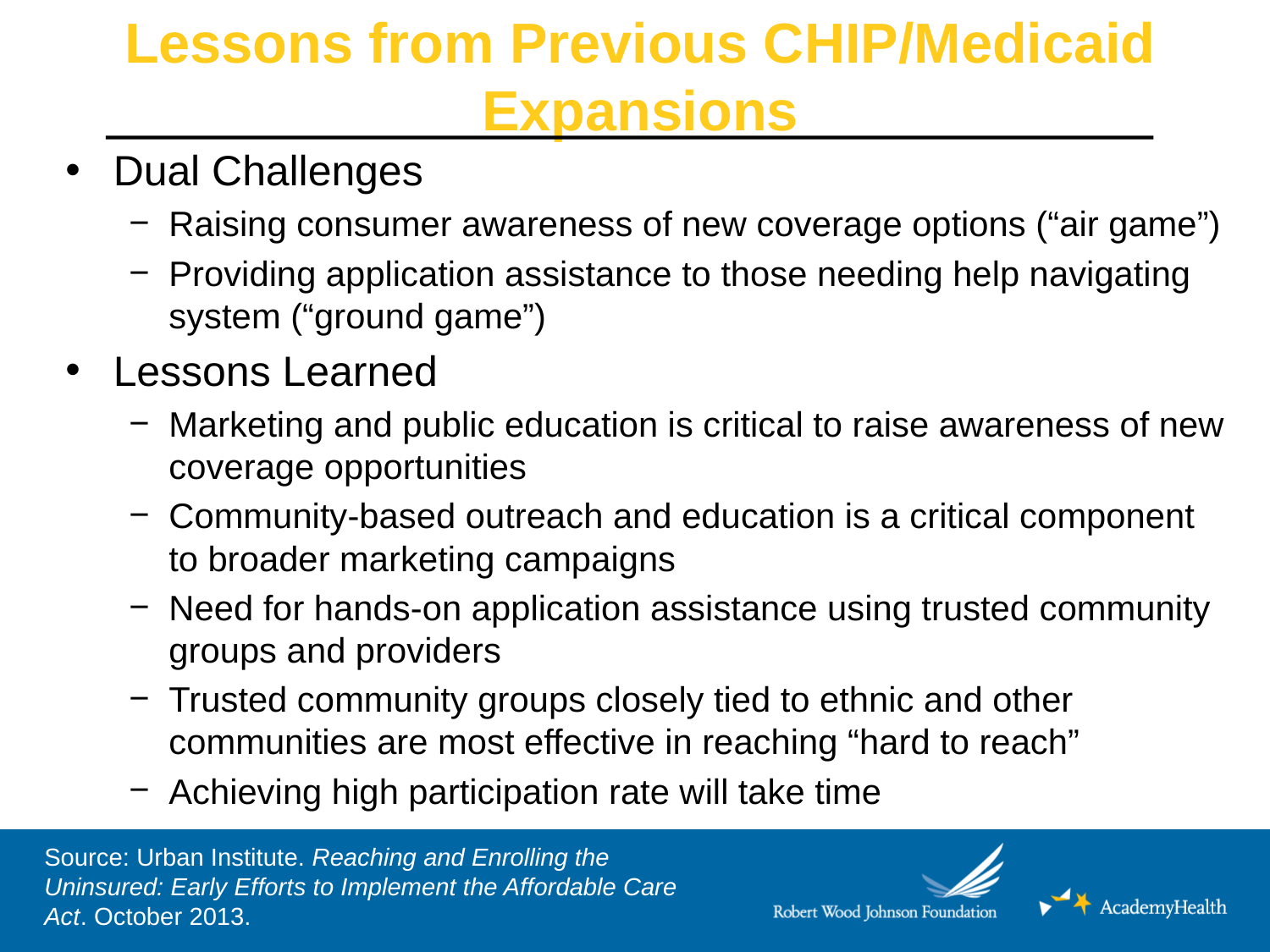

# Lessons from Previous CHIP/Medicaid Expansions
Dual Challenges
Raising consumer awareness of new coverage options (“air game”)
Providing application assistance to those needing help navigating system (“ground game”)
Lessons Learned
Marketing and public education is critical to raise awareness of new coverage opportunities
Community-based outreach and education is a critical component to broader marketing campaigns
Need for hands-on application assistance using trusted community groups and providers
Trusted community groups closely tied to ethnic and other communities are most effective in reaching “hard to reach”
Achieving high participation rate will take time

Source: Urban Institute. Reaching and Enrolling the Uninsured: Early Efforts to Implement the Affordable Care Act. October 2013.